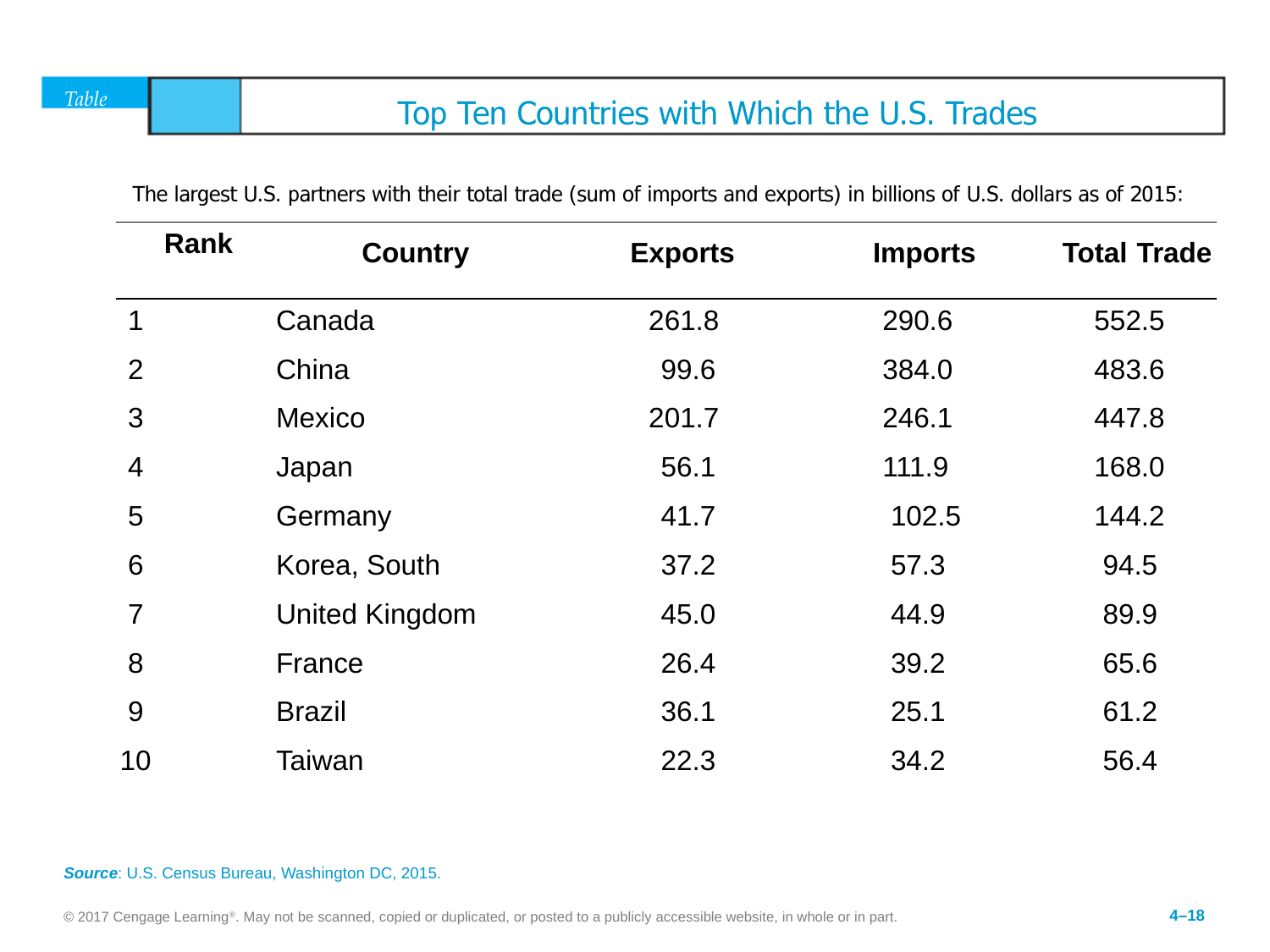

Table	4.2	Top Ten Countries with Which the U.S. Trades
| The largest U.S. partners with their total trade (sum of imports and exports) in billions of U.S. dollars as of 2015: |  |  |  |  |
| --- | --- | --- | --- | --- |
| Rank | Country | Exports | Imports | Total Trade |
| 1 | Canada | 261.8 | 290.6 | 552.5 |
| 2 | China | 99.6 | 384.0 | 483.6 |
| 3 | Mexico | 201.7 | 246.1 | 447.8 |
| 4 | Japan | 56.1 | 111.9 | 168.0 |
| 5 | Germany | 41.7 | 102.5 | 144.2 |
| 6 | Korea, South | 37.2 | 57.3 | 94.5 |
| 7 | United Kingdom | 45.0 | 44.9 | 89.9 |
| 8 | France | 26.4 | 39.2 | 65.6 |
| 9 | Brazil | 36.1 | 25.1 | 61.2 |
| 10 | Taiwan | 22.3 | 34.2 | 56.4 |
Source: U.S. Census Bureau, Washington DC, 2015.
© 2017 Cengage Learning®. May not be scanned, copied or duplicated, or posted to a publicly accessible website, in whole or in part.
4–18